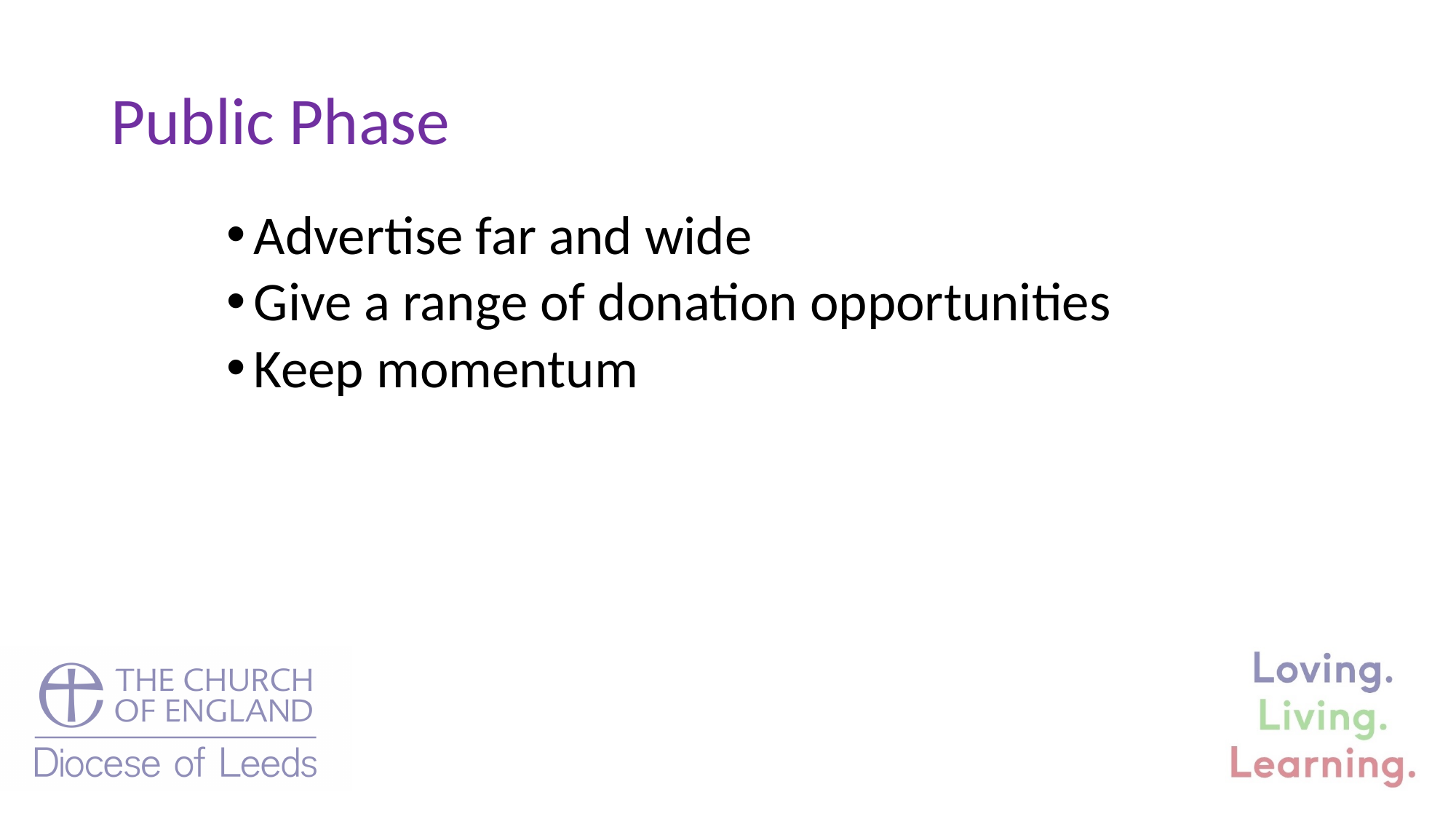

# Public Phase
Advertise far and wide
Give a range of donation opportunities
Keep momentum